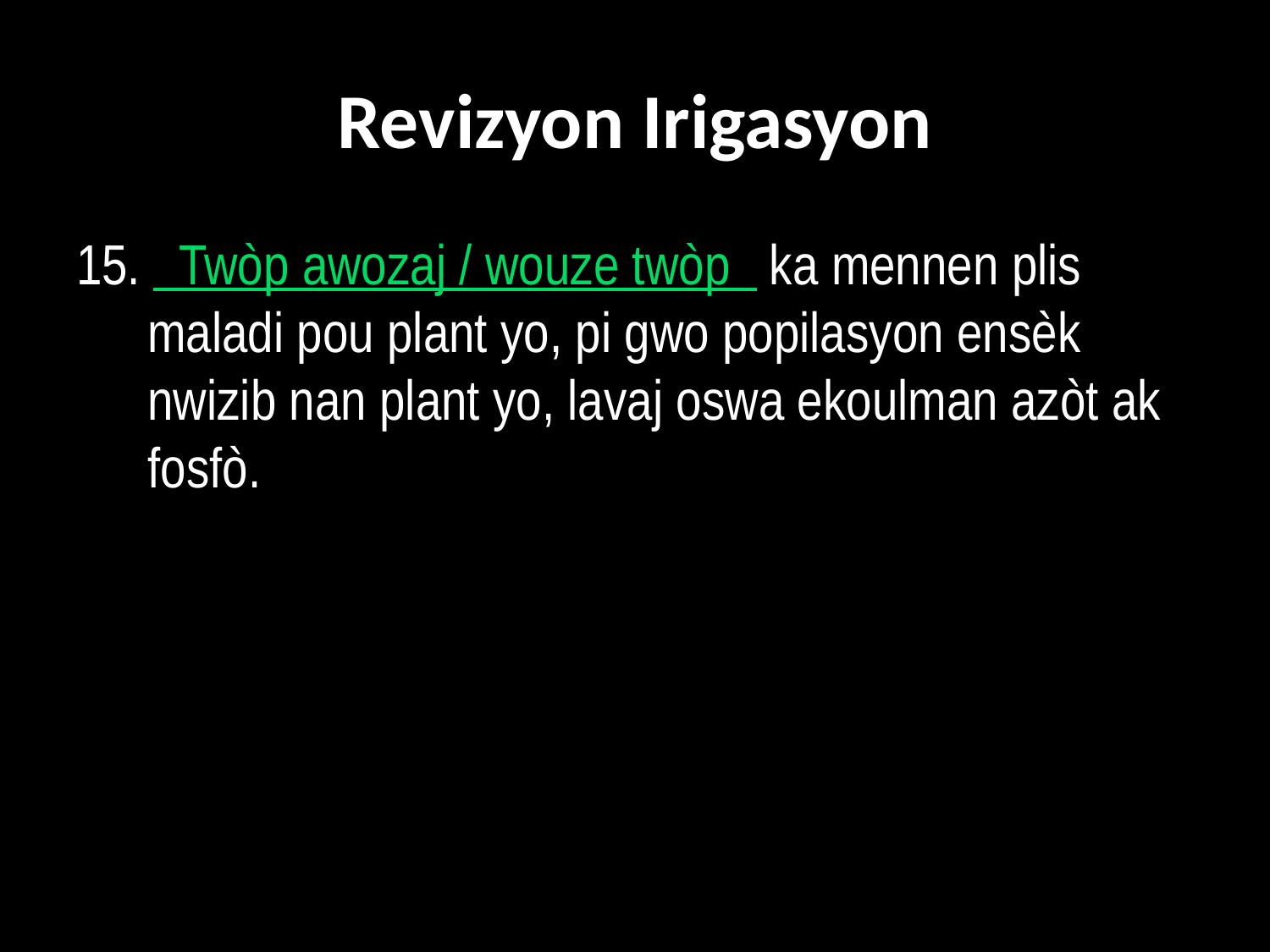

# Revizyon Irigasyon
15.   Twòp awozaj / wouze twòp   ka mennen plis maladi pou plant yo, pi gwo popilasyon ensèk nwizib nan plant yo, lavaj oswa ekoulman azòt ak fosfò.